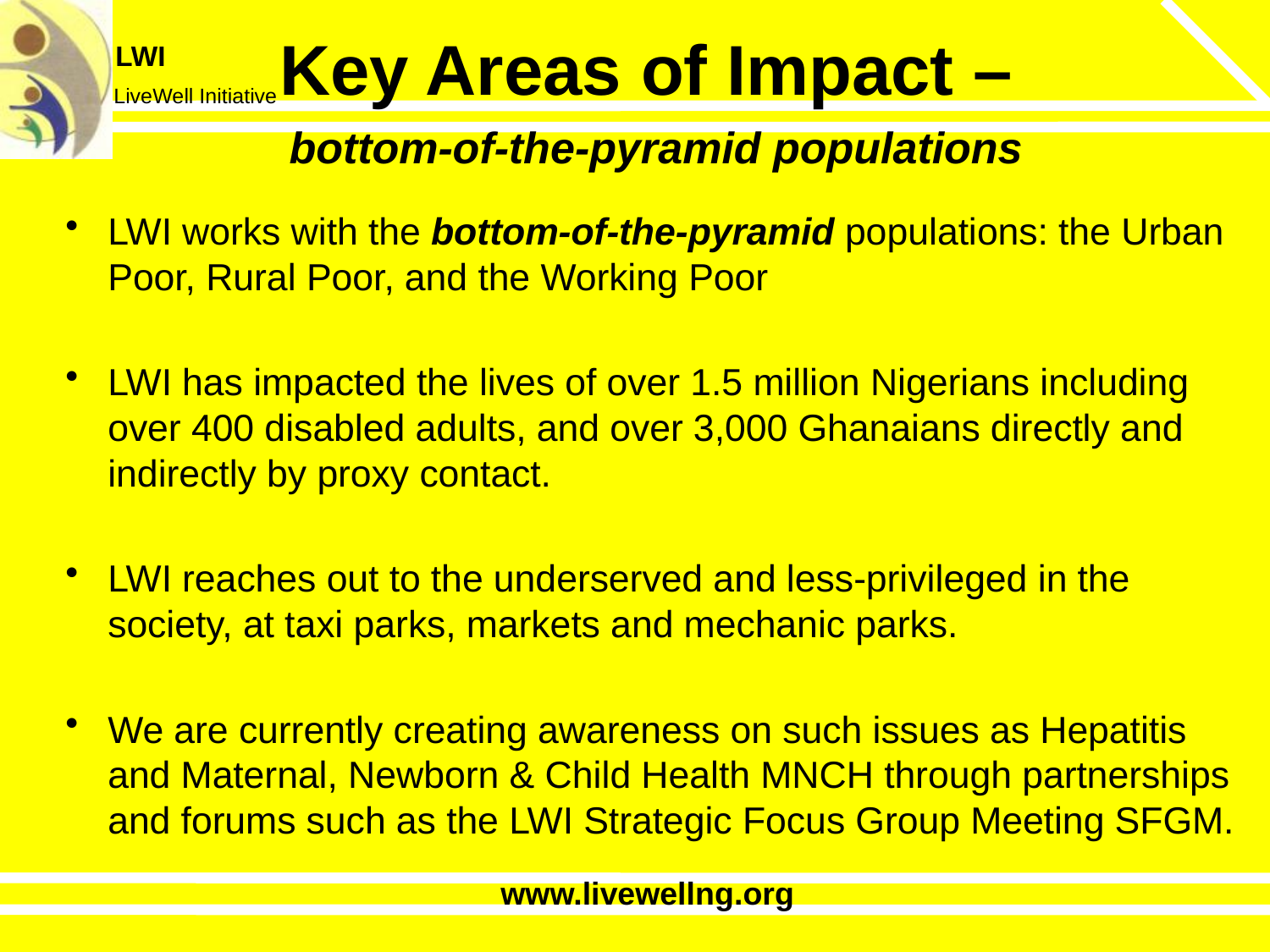

# Key Areas of Impact – bottom-of-the-pyramid populations
LWI works with the bottom-of-the-pyramid populations: the Urban Poor, Rural Poor, and the Working Poor

LWI has impacted the lives of over 1.5 million Nigerians including over 400 disabled adults, and over 3,000 Ghanaians directly and indirectly by proxy contact.

LWI reaches out to the underserved and less-privileged in the society, at taxi parks, markets and mechanic parks.

We are currently creating awareness on such issues as Hepatitis and Maternal, Newborn & Child Health MNCH through partnerships and forums such as the LWI Strategic Focus Group Meeting SFGM.
www.livewellng.org